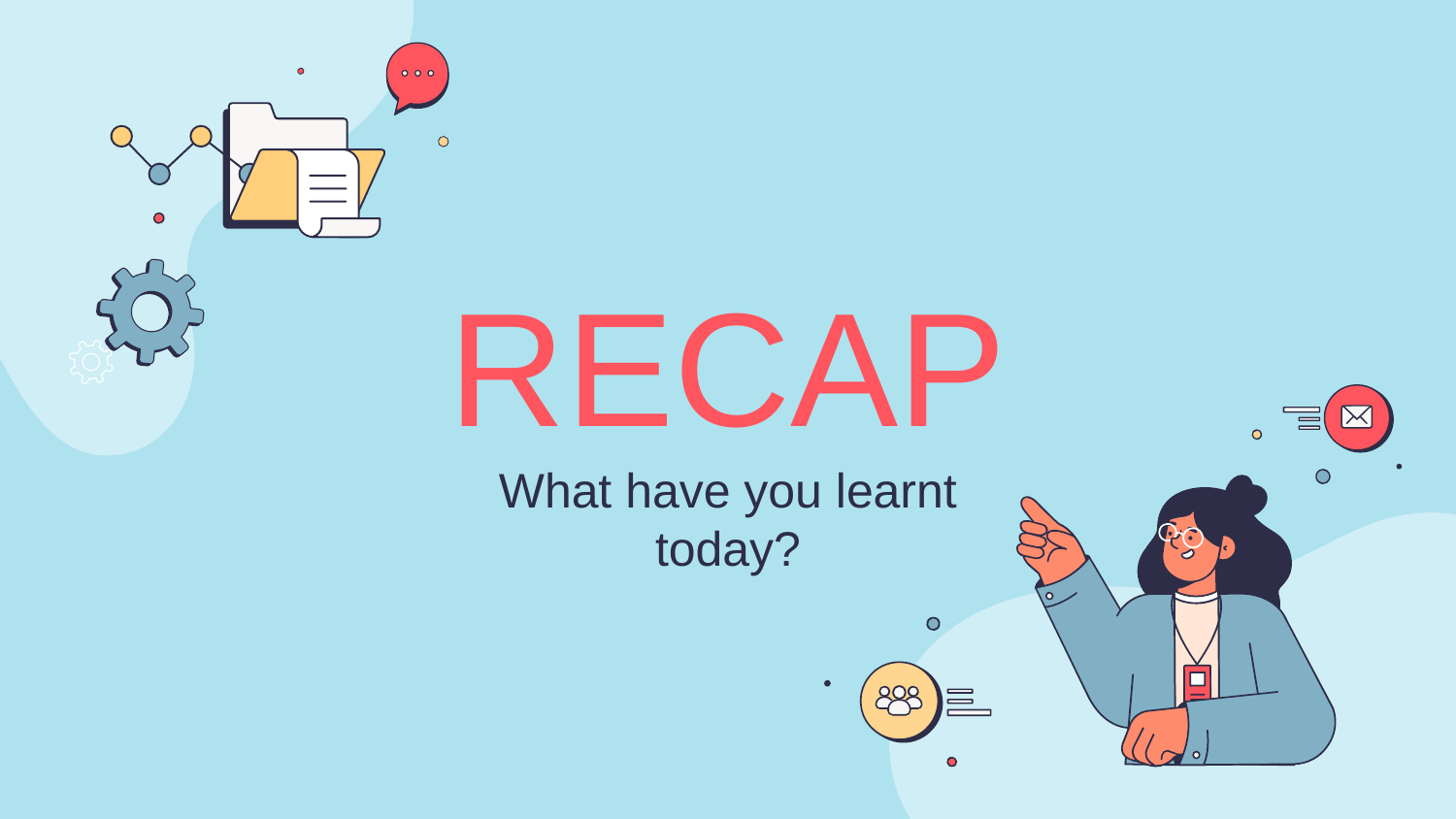

# RECAP

What have you learnt today?